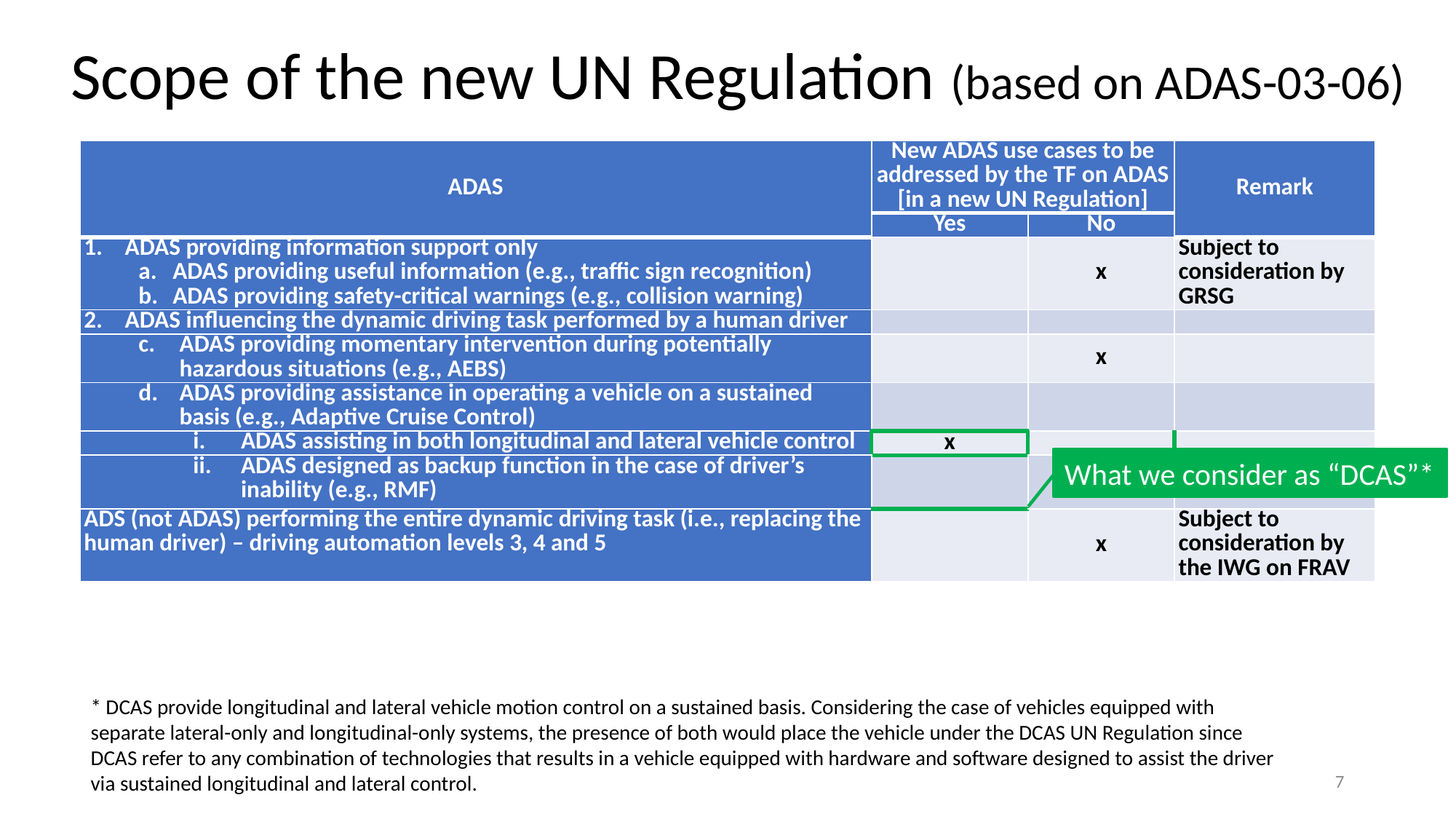

# Scope of the new UN Regulation (based on ADAS-03-06)
| ADAS | New ADAS use cases to be addressed by the TF on ADAS [in a new UN Regulation] |  | Remark |
| --- | --- | --- | --- |
|  | Yes | No |  |
| ADAS providing information support only ADAS providing useful information (e.g., traffic sign recognition) ADAS providing safety-critical warnings (e.g., collision warning) |  | x | Subject to consideration by GRSG |
| ADAS influencing the dynamic driving task performed by a human driver |  |  |  |
| ADAS providing momentary intervention during potentially hazardous situations (e.g., AEBS) |  | x |  |
| ADAS providing assistance in operating a vehicle on a sustained basis (e.g., Adaptive Cruise Control) |  |  |  |
| ADAS assisting in both longitudinal and lateral vehicle control | x |  |  |
| ADAS designed as backup function in the case of driver’s inability (e.g., RMF) |  | x | RMF is addressed in UN R 79. |
| ADS (not ADAS) performing the entire dynamic driving task (i.e., replacing the human driver) – driving automation levels 3, 4 and 5 |  | x | Subject to consideration by the IWG on FRAV |
What we consider as “DCAS”*
* DCAS provide longitudinal and lateral vehicle motion control on a sustained basis. Considering the case of vehicles equipped with separate lateral-only and longitudinal-only systems, the presence of both would place the vehicle under the DCAS UN Regulation since DCAS refer to any combination of technologies that results in a vehicle equipped with hardware and software designed to assist the driver via sustained longitudinal and lateral control.
7